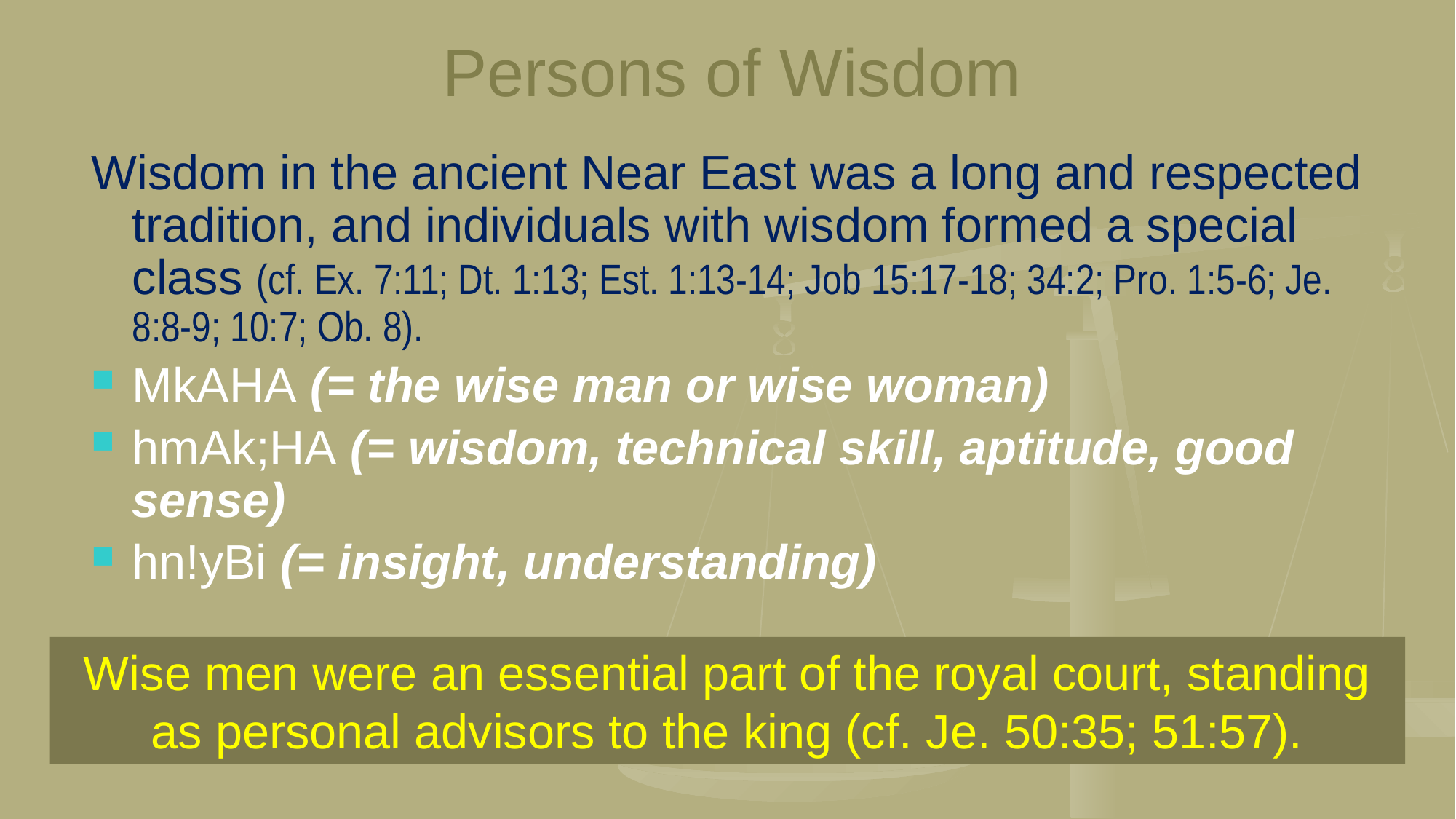

# Persons of Wisdom
Wisdom in the ancient Near East was a long and respected tradition, and individuals with wisdom formed a special class (cf. Ex. 7:11; Dt. 1:13; Est. 1:13-14; Job 15:17-18; 34:2; Pro. 1:5-6; Je. 8:8-9; 10:7; Ob. 8).
MkAHA (= the wise man or wise woman)
hmAk;HA (= wisdom, technical skill, aptitude, good sense)
hn!yBi (= insight, understanding)
Wise men were an essential part of the royal court, standing as personal advisors to the king (cf. Je. 50:35; 51:57).
16